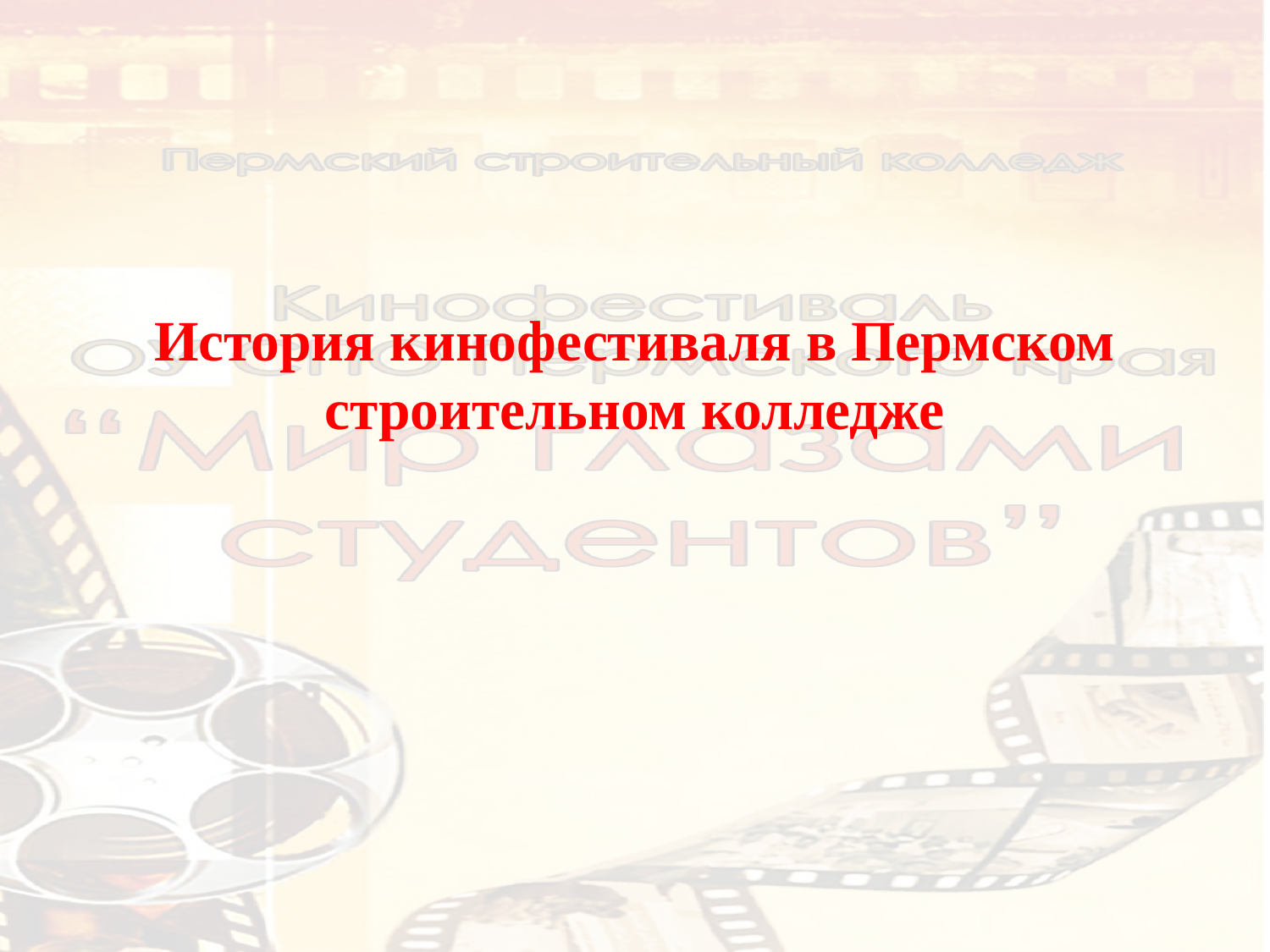

# История кинофестиваля в Пермском строительном колледже